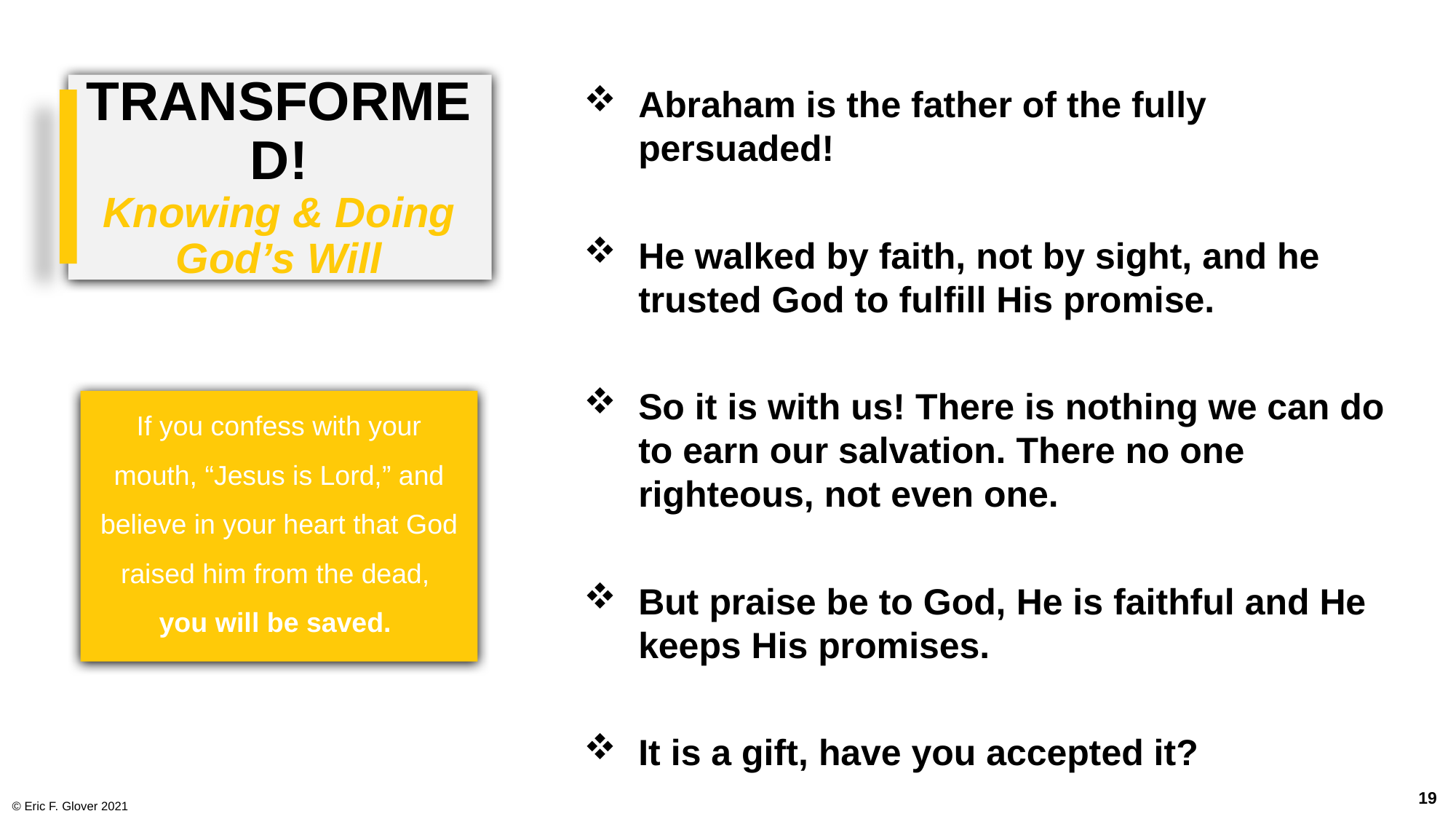

# Transformed! Knowing & Doing God’s Will
Abraham is the father of the fully persuaded!
He walked by faith, not by sight, and he trusted God to fulfill His promise.
So it is with us! There is nothing we can do to earn our salvation. There no one righteous, not even one.
But praise be to God, He is faithful and He keeps His promises.
It is a gift, have you accepted it?
If you confess with your mouth, “Jesus is Lord,” and believe in your heart that God raised him from the dead,
you will be saved.